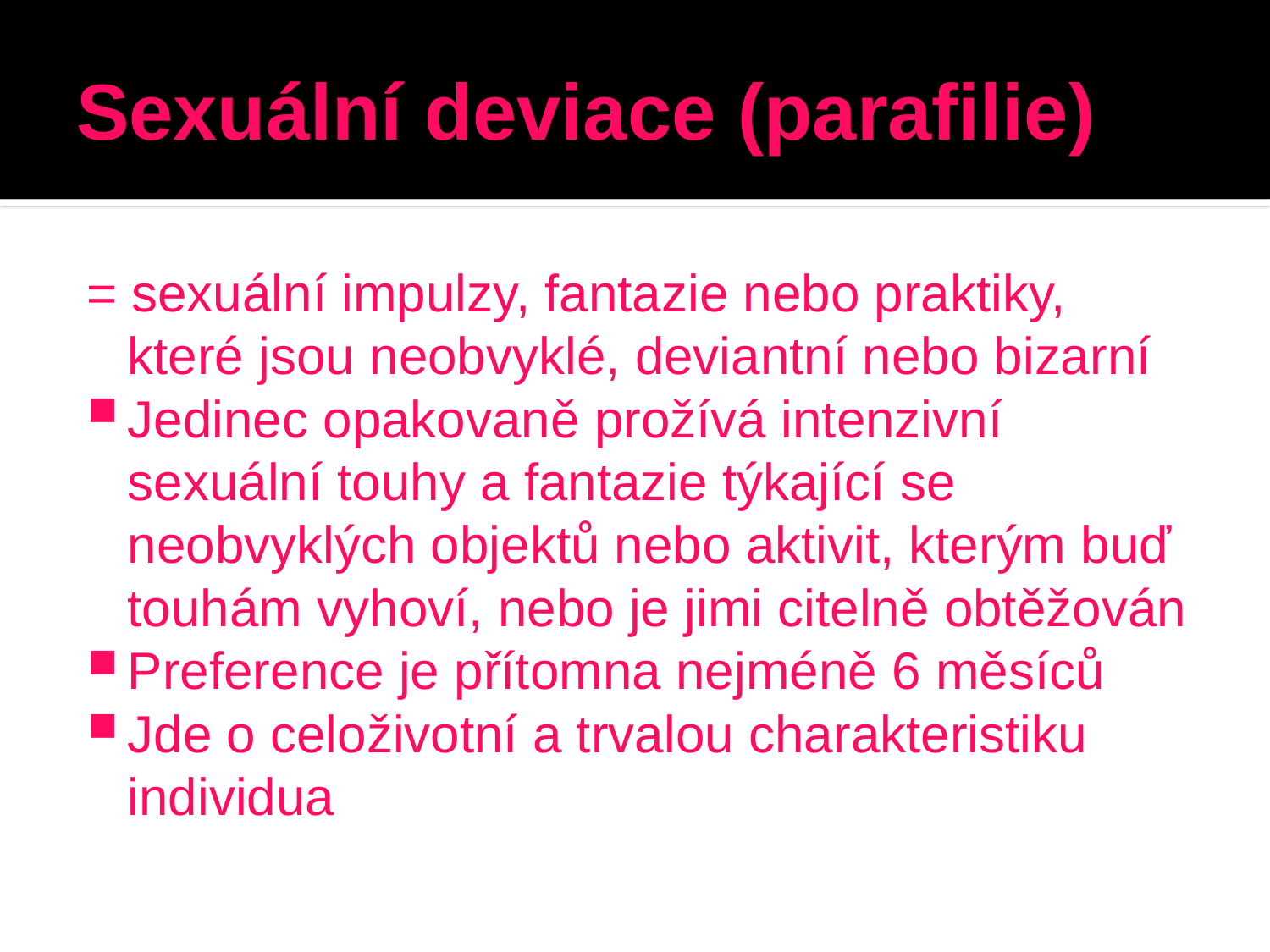

# Sexuální deviace (parafilie)
= sexuální impulzy, fantazie nebo praktiky, které jsou neobvyklé, deviantní nebo bizarní
Jedinec opakovaně prožívá intenzivní sexuální touhy a fantazie týkající se neobvyklých objektů nebo aktivit, kterým buď touhám vyhoví, nebo je jimi citelně obtěžován
Preference je přítomna nejméně 6 měsíců
Jde o celoživotní a trvalou charakteristiku individua